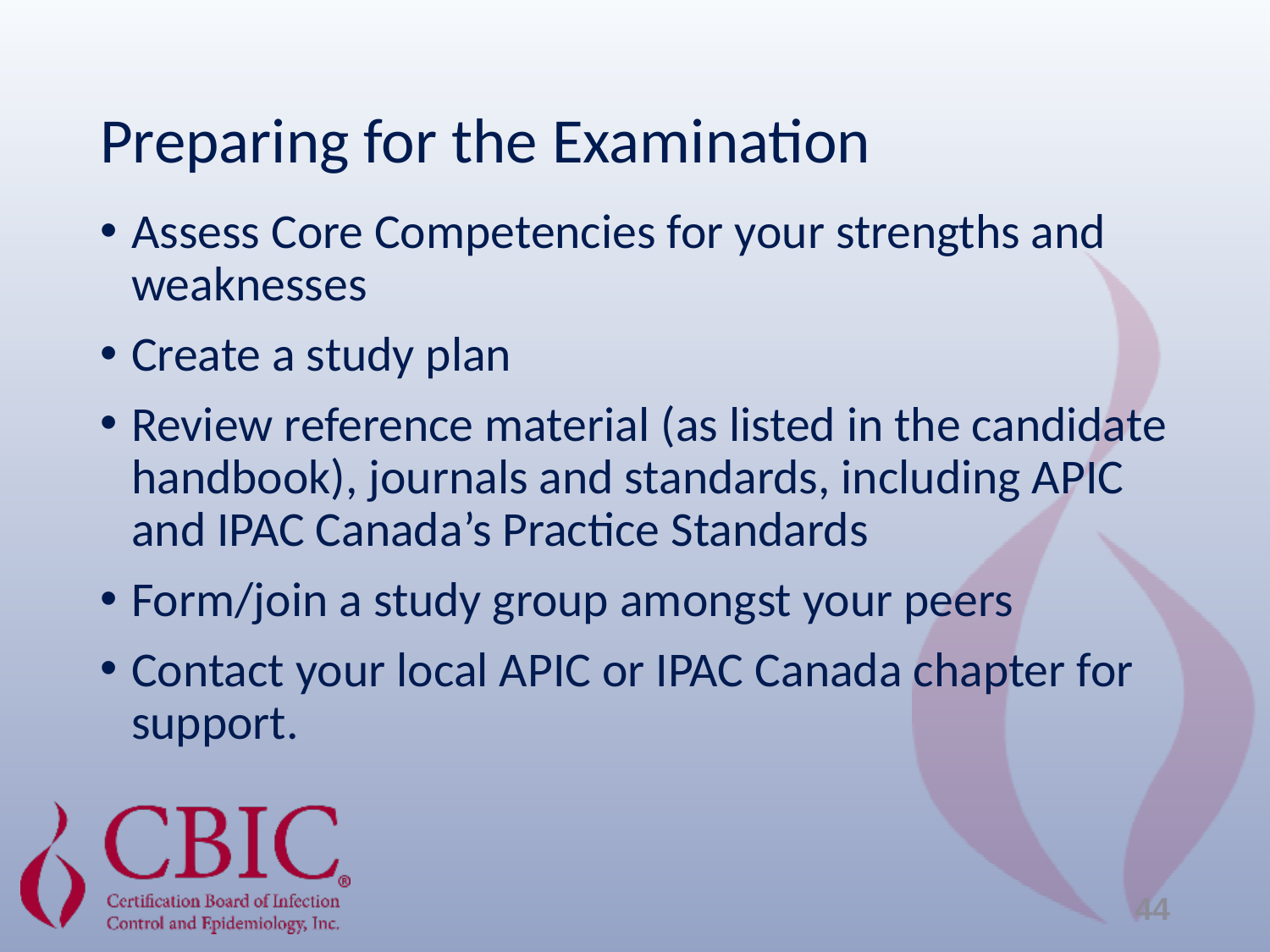

# Preparing for the Examination
Assess Core Competencies for your strengths and weaknesses
Create a study plan
Review reference material (as listed in the candidate handbook), journals and standards, including APIC and IPAC Canada’s Practice Standards
Form/join a study group amongst your peers
Contact your local APIC or IPAC Canada chapter for support.

44